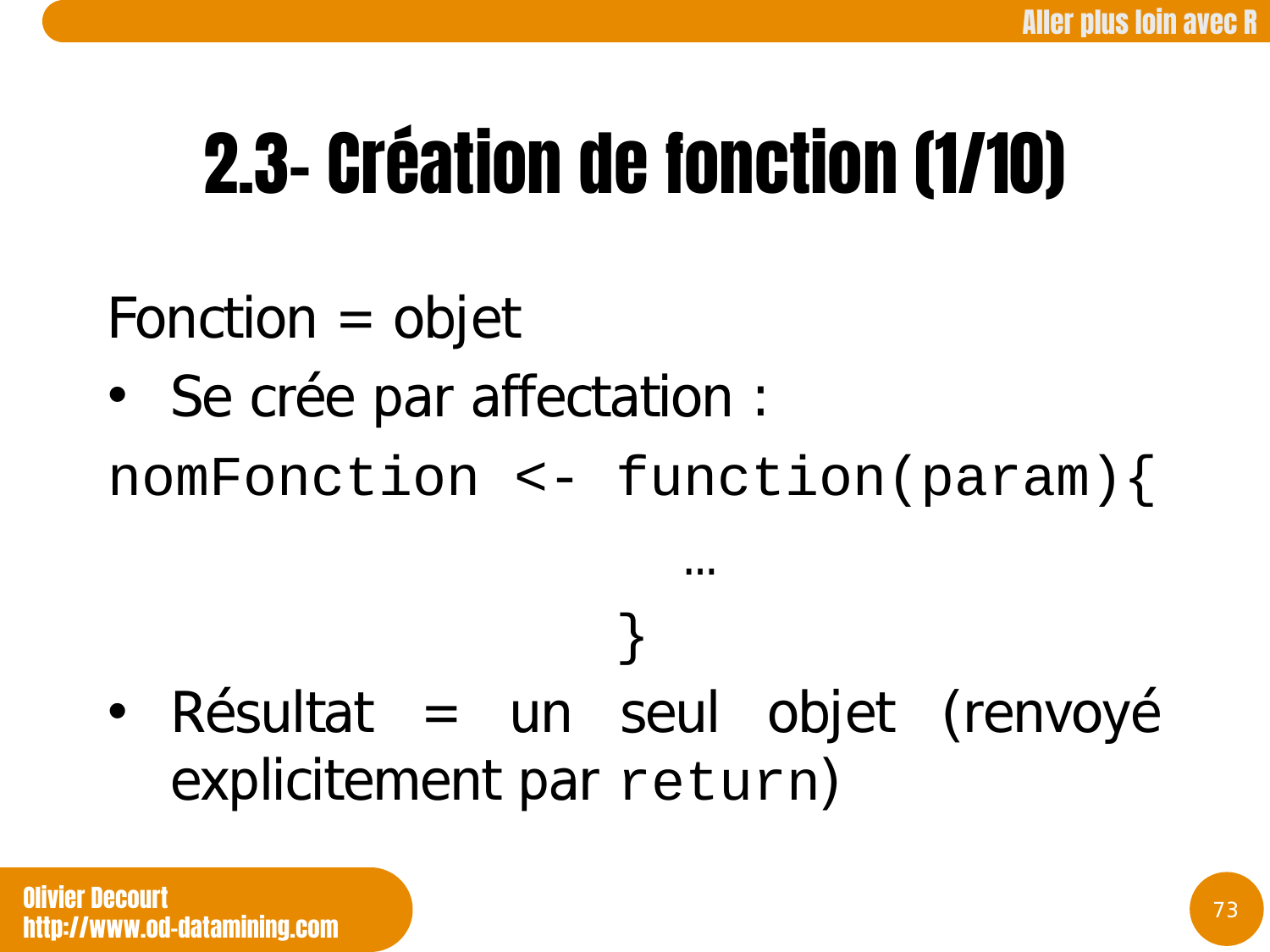

# 2.3- Création de fonction (1/10)
Fonction = objet
Se crée par affectation :
nomFonction <- function(param){
                 …
               }
Résultat = un seul objet (renvoyé explicitement par return)